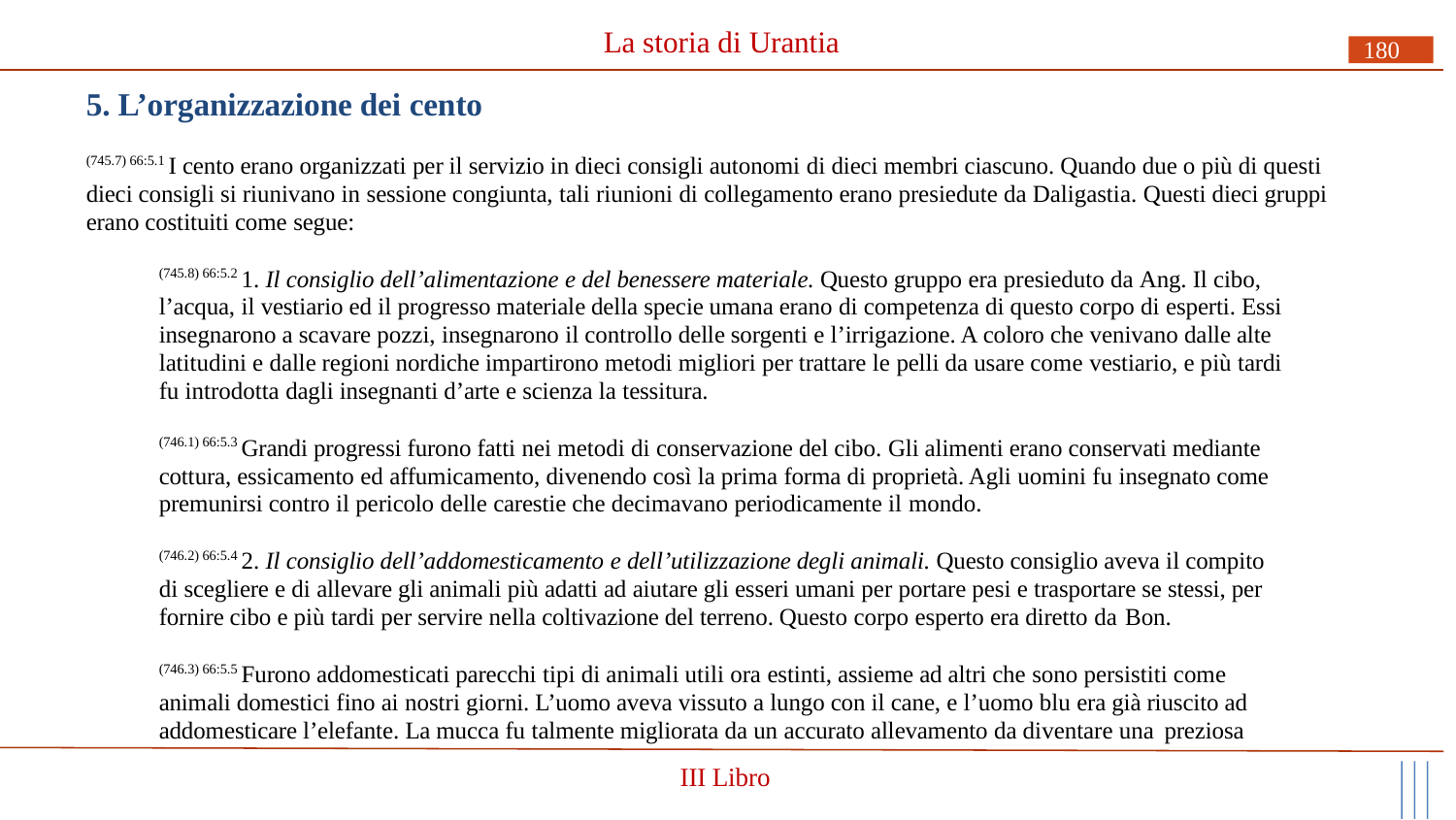

# La storia di Urantia
180

5. L’organizzazione dei cento
(745.7) 66:5.1 I cento erano organizzati per il servizio in dieci consigli autonomi di dieci membri ciascuno. Quando due o più di questi  dieci consigli si riunivano in sessione congiunta, tali riunioni di collegamento erano presiedute da Daligastia. Questi dieci gruppi  erano costituiti come segue:

(745.8) 66:5.2 1. Il consiglio dell’alimentazione e del benessere materiale. Questo gruppo era presieduto da Ang. Il cibo,  l’acqua, il vestiario ed il progresso materiale della specie umana erano di competenza di questo corpo di esperti. Essi  insegnarono a scavare pozzi, insegnarono il controllo delle sorgenti e l’irrigazione. A coloro che venivano dalle alte  latitudini e dalle regioni nordiche impartirono metodi migliori per trattare le pelli da usare come vestiario, e più tardi  fu introdotta dagli insegnanti d’arte e scienza la tessitura.

(746.1) 66:5.3 Grandi progressi furono fatti nei metodi di conservazione del cibo. Gli alimenti erano conservati mediante  cottura, essicamento ed affumicamento, divenendo così la prima forma di proprietà. Agli uomini fu insegnato come  premunirsi contro il pericolo delle carestie che decimavano periodicamente il mondo.

(746.2) 66:5.4 2. Il consiglio dell’addomesticamento e dell’utilizzazione degli animali. Questo consiglio aveva il compito  di scegliere e di allevare gli animali più adatti ad aiutare gli esseri umani per portare pesi e trasportare se stessi, per  fornire cibo e più tardi per servire nella coltivazione del terreno. Questo corpo esperto era diretto da Bon.

(746.3) 66:5.5 Furono addomesticati parecchi tipi di animali utili ora estinti, assieme ad altri che sono persistiti come  animali domestici fino ai nostri giorni. L’uomo aveva vissuto a lungo con il cane, e l’uomo blu era già riuscito ad  addomesticare l’elefante. La mucca fu talmente migliorata da un accurato allevamento da diventare una preziosa

III Libro